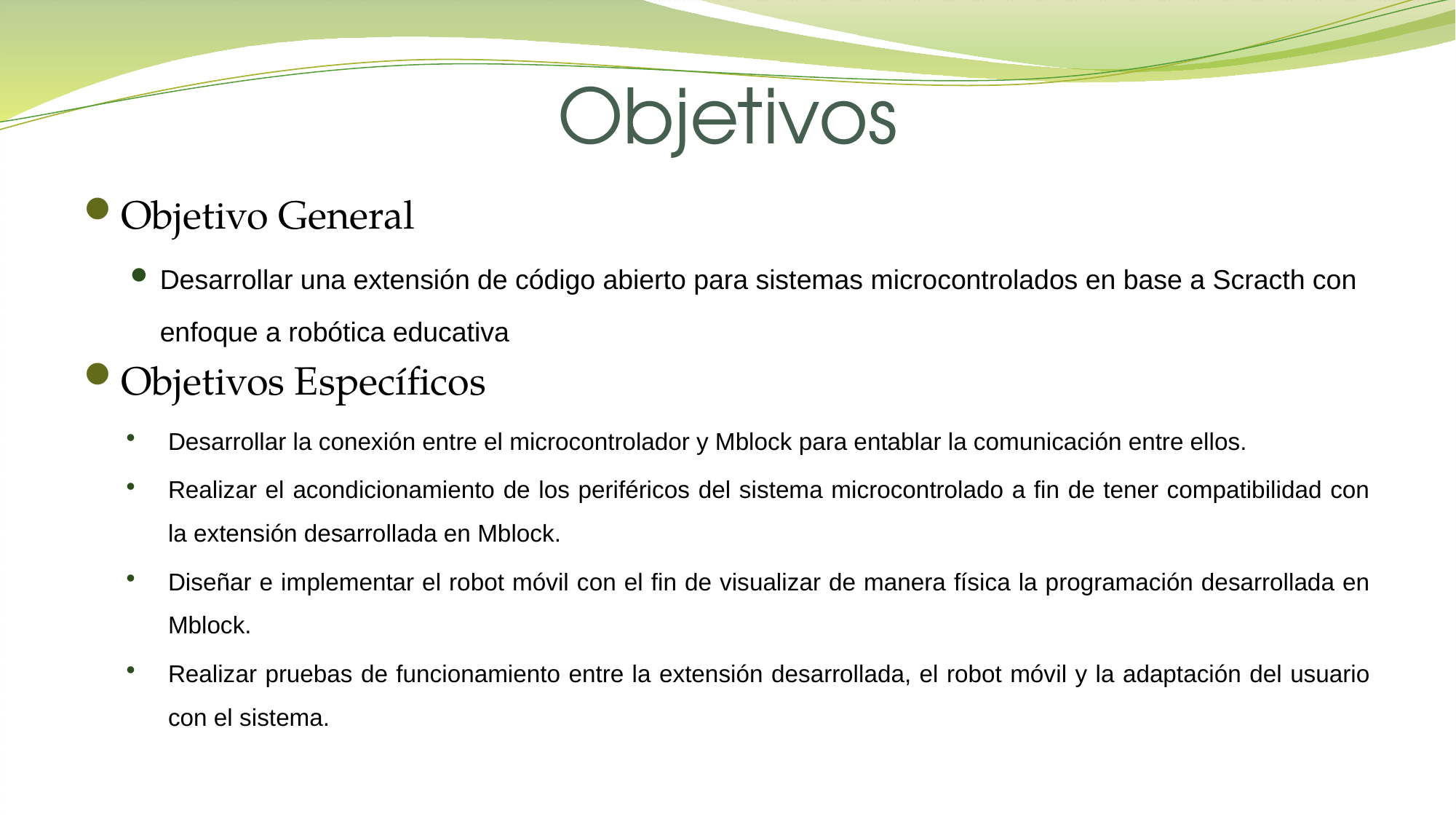

# Objetivos
Objetivo General
Desarrollar una extensión de código abierto para sistemas microcontrolados en base a Scracth con enfoque a robótica educativa
Objetivos Específicos
Desarrollar la conexión entre el microcontrolador y Mblock para entablar la comunicación entre ellos.
Realizar el acondicionamiento de los periféricos del sistema microcontrolado a fin de tener compatibilidad con la extensión desarrollada en Mblock.
Diseñar e implementar el robot móvil con el fin de visualizar de manera física la programación desarrollada en Mblock.
Realizar pruebas de funcionamiento entre la extensión desarrollada, el robot móvil y la adaptación del usuario con el sistema.